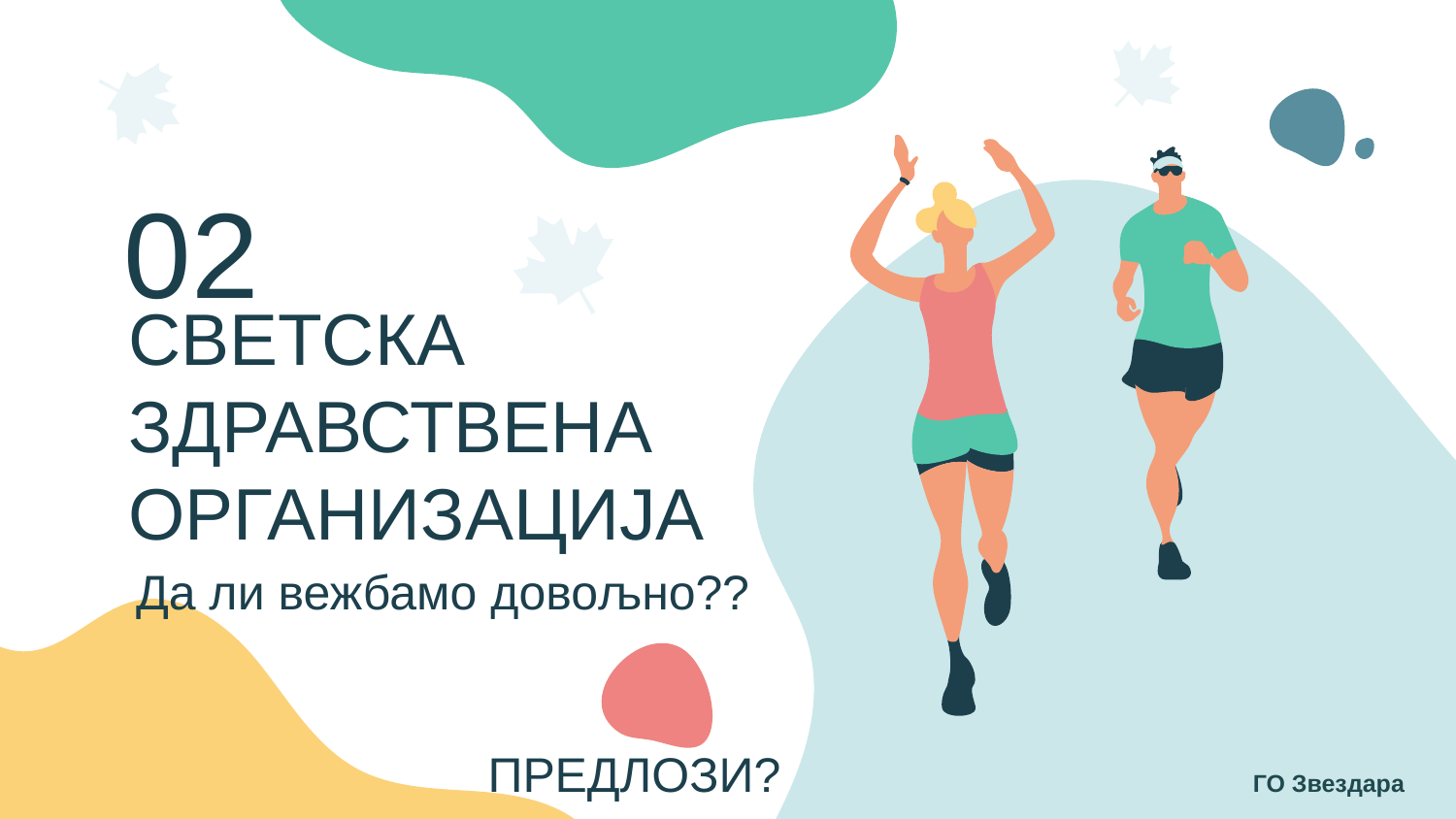

02
# СВЕТСКА ЗДРАВСТВЕНА ОРГАНИЗАЦИЈА
Да ли вежбамо довољно??

ПРЕДЛОЗИ?
ГО Звездара